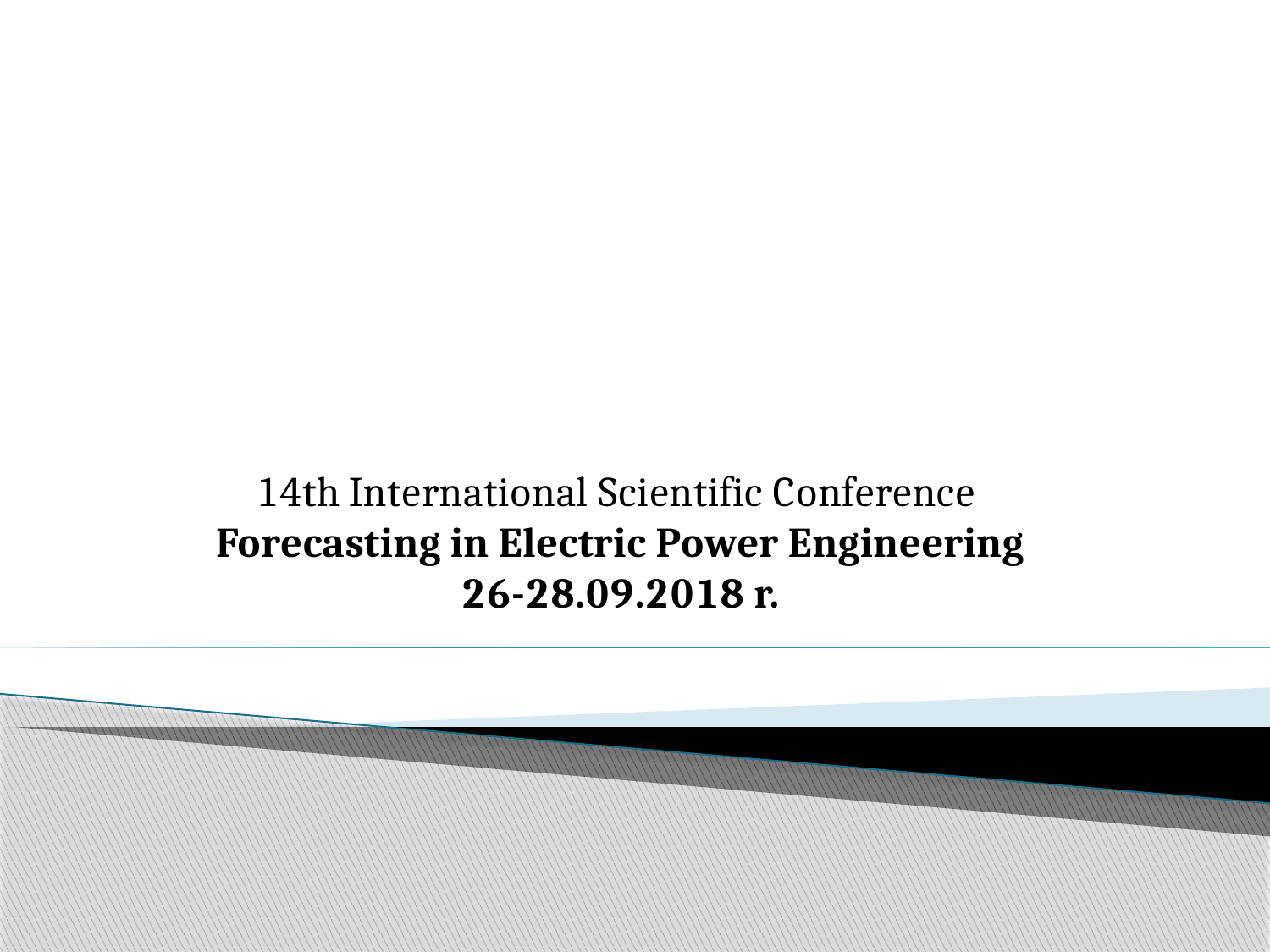

PE 2018
14th International Scientific Conference
Forecasting in Electric Power Engineering
26-28.09.2018 r.